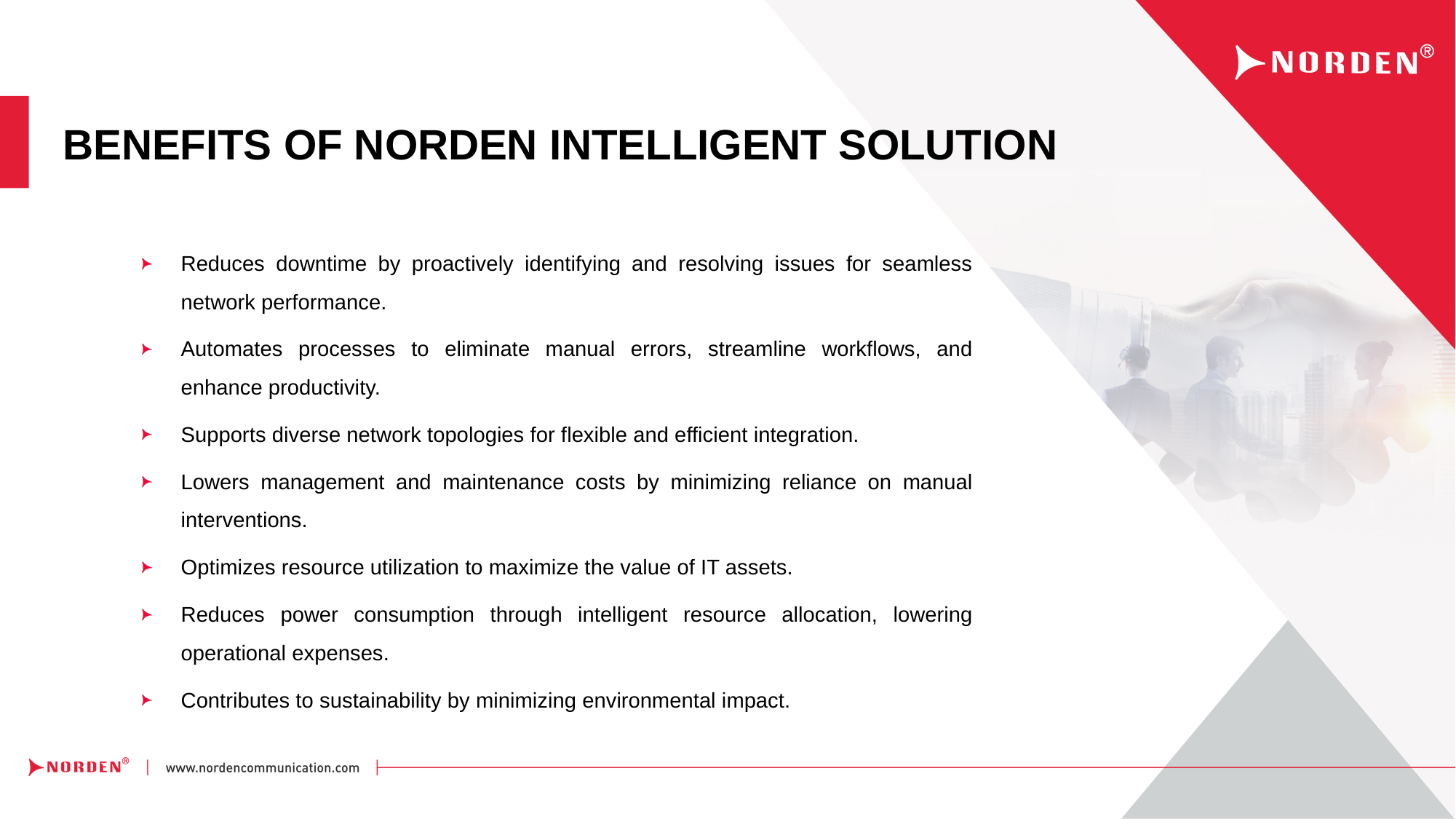

BENEFITS OF NORDEN INTELLIGENT SOLUTION
Reduces downtime by proactively identifying and resolving issues for seamless network performance.
Automates processes to eliminate manual errors, streamline workflows, and enhance productivity.
Supports diverse network topologies for flexible and efficient integration.
Lowers management and maintenance costs by minimizing reliance on manual interventions.
Optimizes resource utilization to maximize the value of IT assets.
Reduces power consumption through intelligent resource allocation, lowering operational expenses.
Contributes to sustainability by minimizing environmental impact.